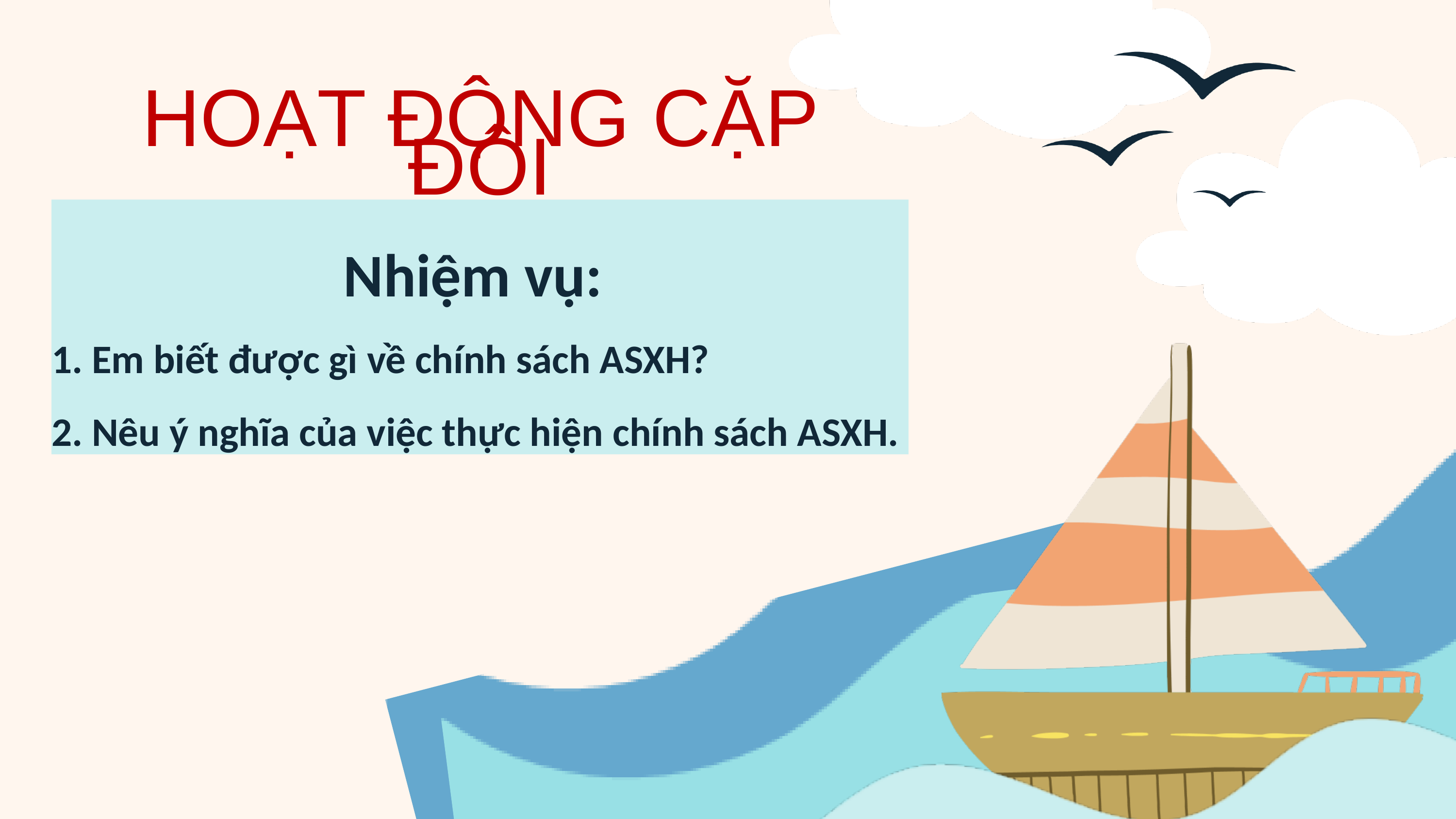

HOẠT ĐỘNG CẶP ĐÔI
Nhiệm vụ:
1. Em biết được gì về chính sách ASXH?
2. Nêu ý nghĩa của việc thực hiện chính sách ASXH.